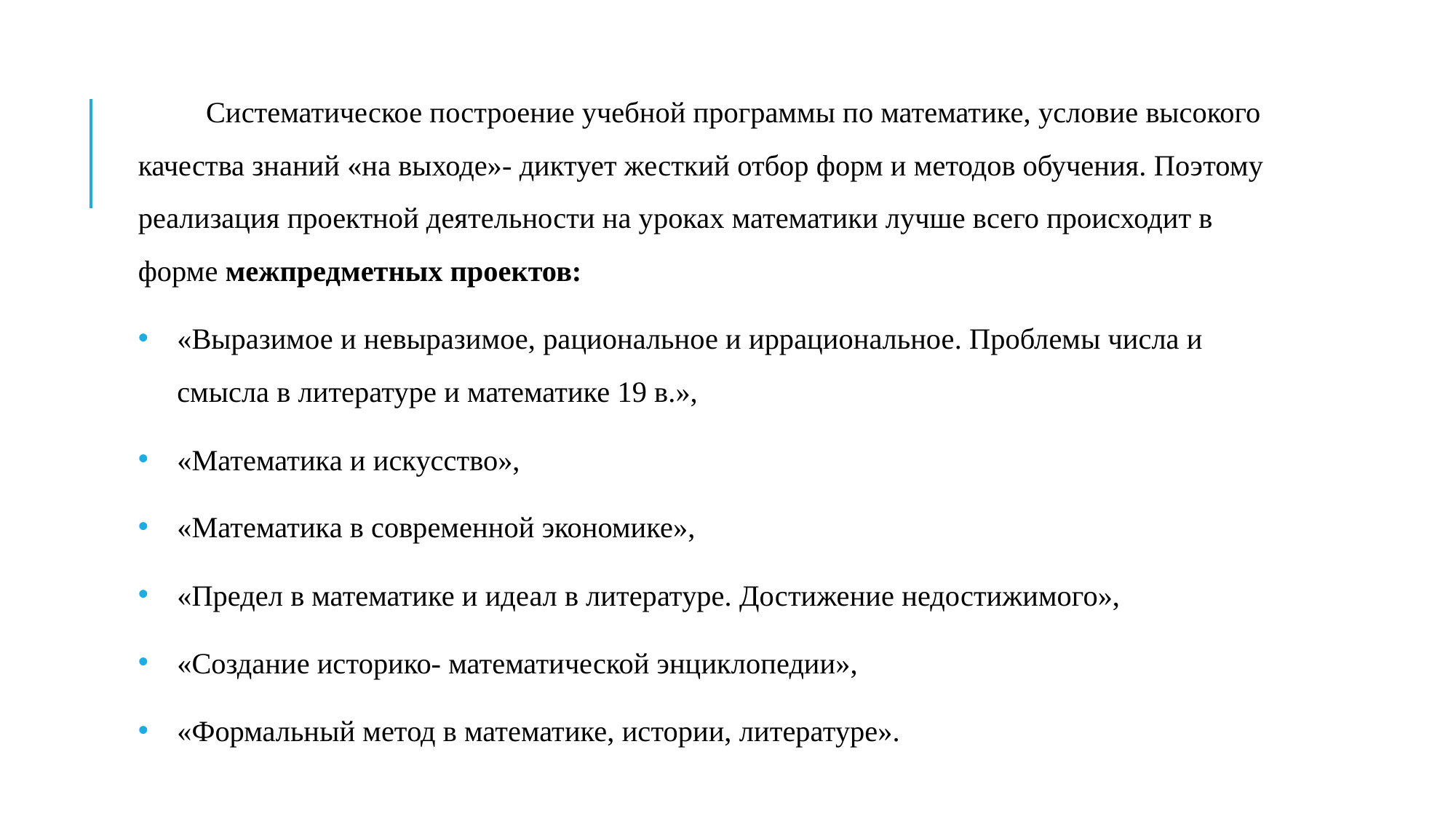

#
Систематическое построение учебной программы по математике, условие высокого качества знаний «на выходе»- диктует жесткий отбор форм и методов обучения. Поэтому реализация проектной деятельности на уроках математики лучше всего происходит в форме межпредметных проектов:
«Выразимое и невыразимое, рациональное и иррациональное. Проблемы числа и смысла в литературе и математике 19 в.»,
«Математика и искусство»,
«Математика в современной экономике»,
«Предел в математике и идеал в литературе. Достижение недостижимого»,
«Создание историко- математической энциклопедии»,
«Формальный метод в математике, истории, литературе».